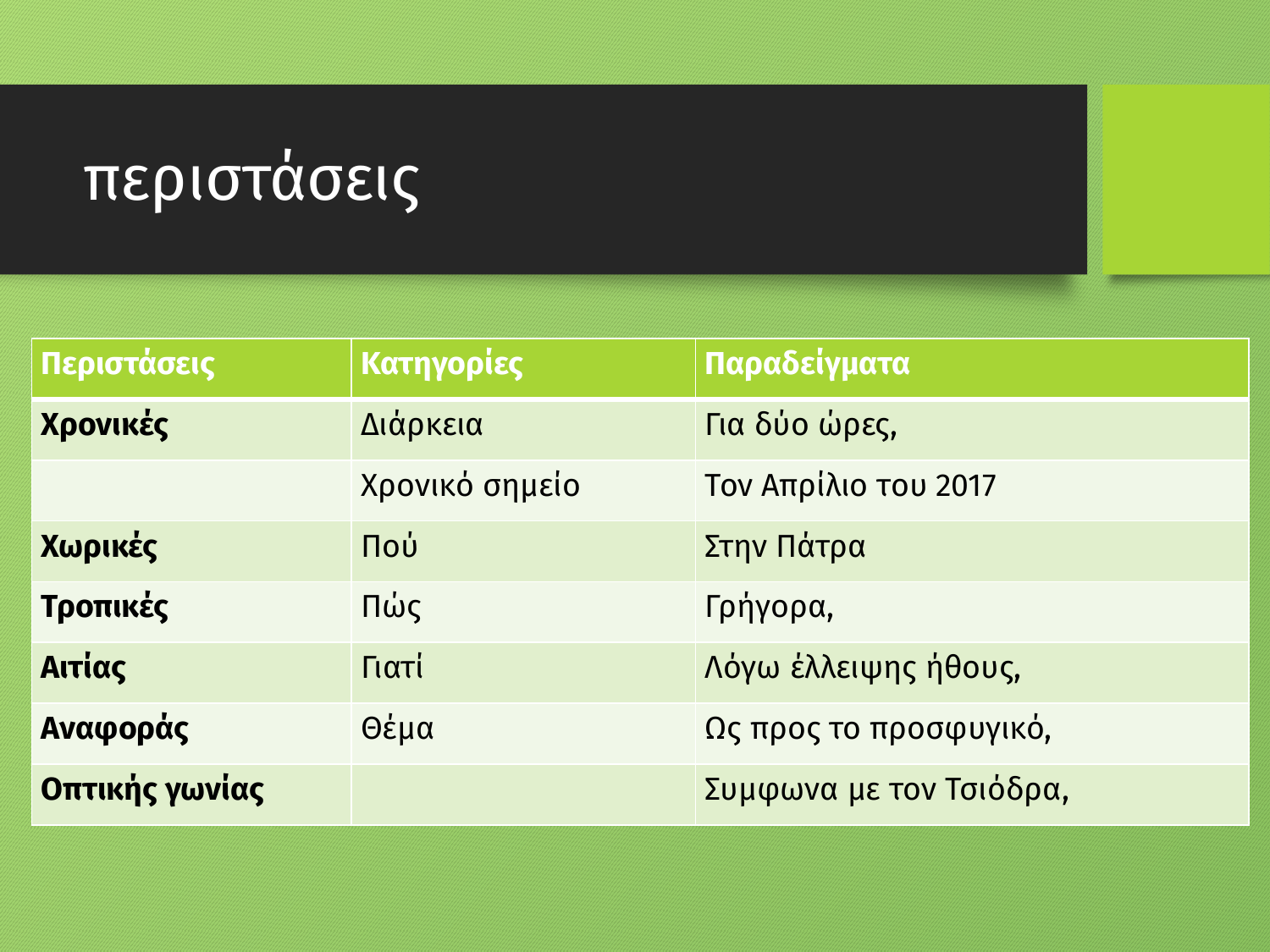

# περιστάσεις
| Περιστάσεις | Κατηγορίες | Παραδείγματα |
| --- | --- | --- |
| Χρονικές | Διάρκεια | Για δύο ώρες, |
|  | Χρονικό σημείο | Τον Απρίλιο του 2017 |
| Χωρικές | Πού | Στην Πάτρα |
| Τροπικές | Πώς | Γρήγορα, |
| Αιτίας | Γιατί | Λόγω έλλειψης ήθους, |
| Αναφοράς | Θέμα | Ως προς το προσφυγικό, |
| Οπτικής γωνίας |  | Συμφωνα με τον Τσιόδρα, |